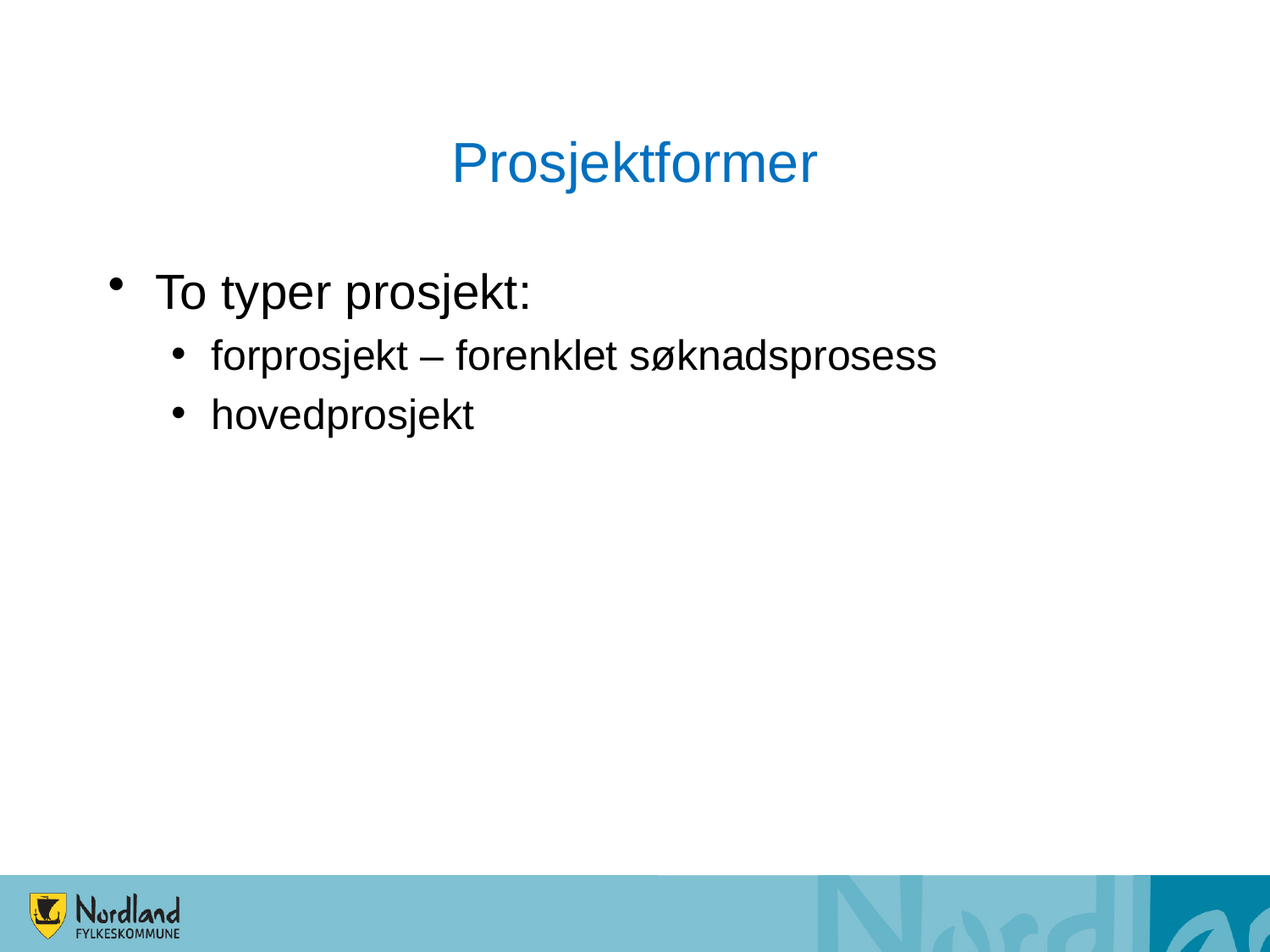

# Prosjektformer
To typer prosjekt:
forprosjekt – forenklet søknadsprosess
hovedprosjekt